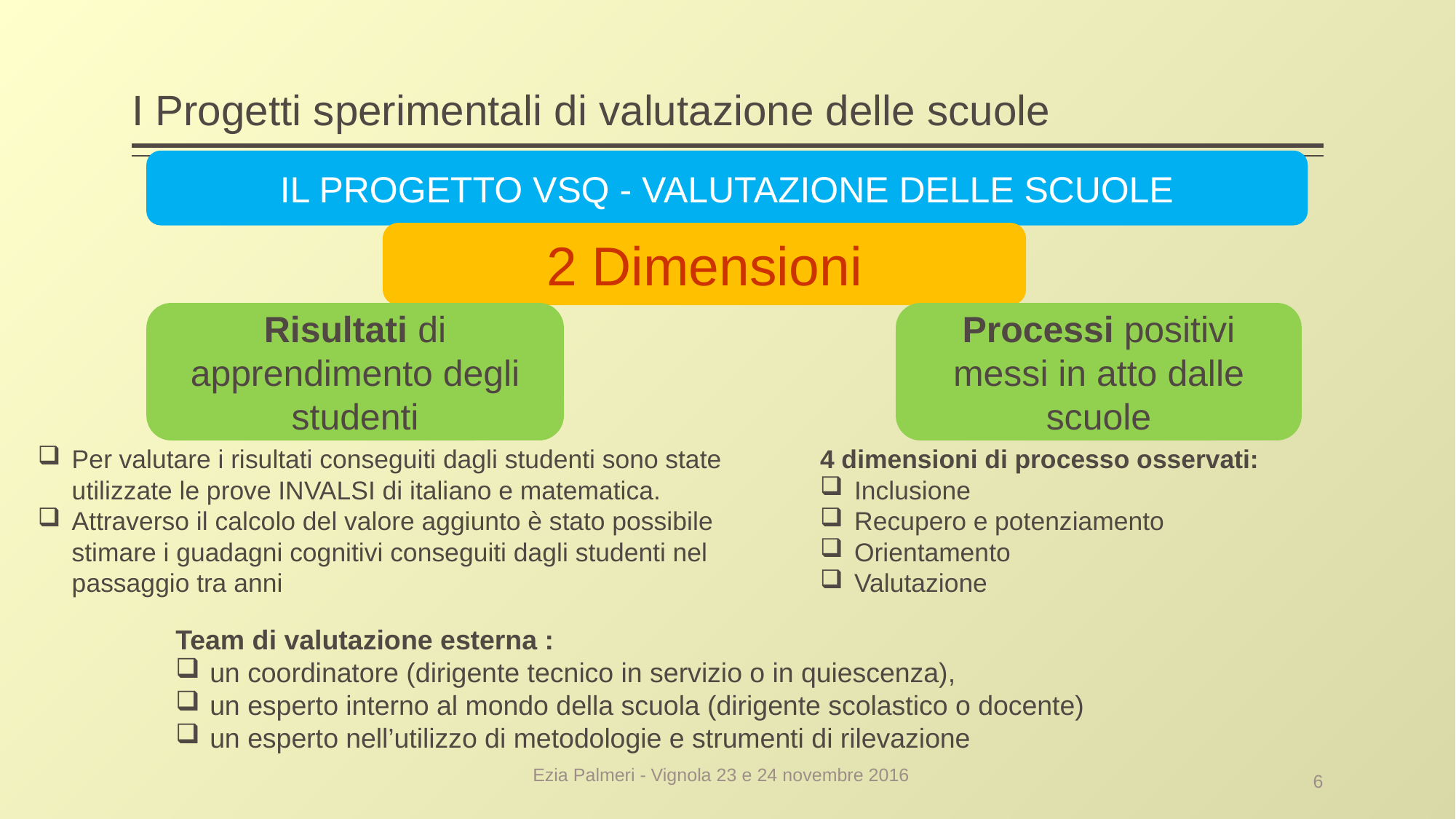

# I Progetti sperimentali di valutazione delle scuole
IL PROGETTO VSQ - VALUTAZIONE DELLE SCUOLE
2 Dimensioni
Risultati di apprendimento degli studenti
Processi positivi messi in atto dalle scuole
Per valutare i risultati conseguiti dagli studenti sono state utilizzate le prove INVALSI di italiano e matematica.
Attraverso il calcolo del valore aggiunto è stato possibile stimare i guadagni cognitivi conseguiti dagli studenti nel passaggio tra anni
4 dimensioni di processo osservati:
Inclusione
Recupero e potenziamento
Orientamento
Valutazione
Team di valutazione esterna :
un coordinatore (dirigente tecnico in servizio o in quiescenza),
un esperto interno al mondo della scuola (dirigente scolastico o docente)
un esperto nell’utilizzo di metodologie e strumenti di rilevazione
Ezia Palmeri - Vignola 23 e 24 novembre 2016
6